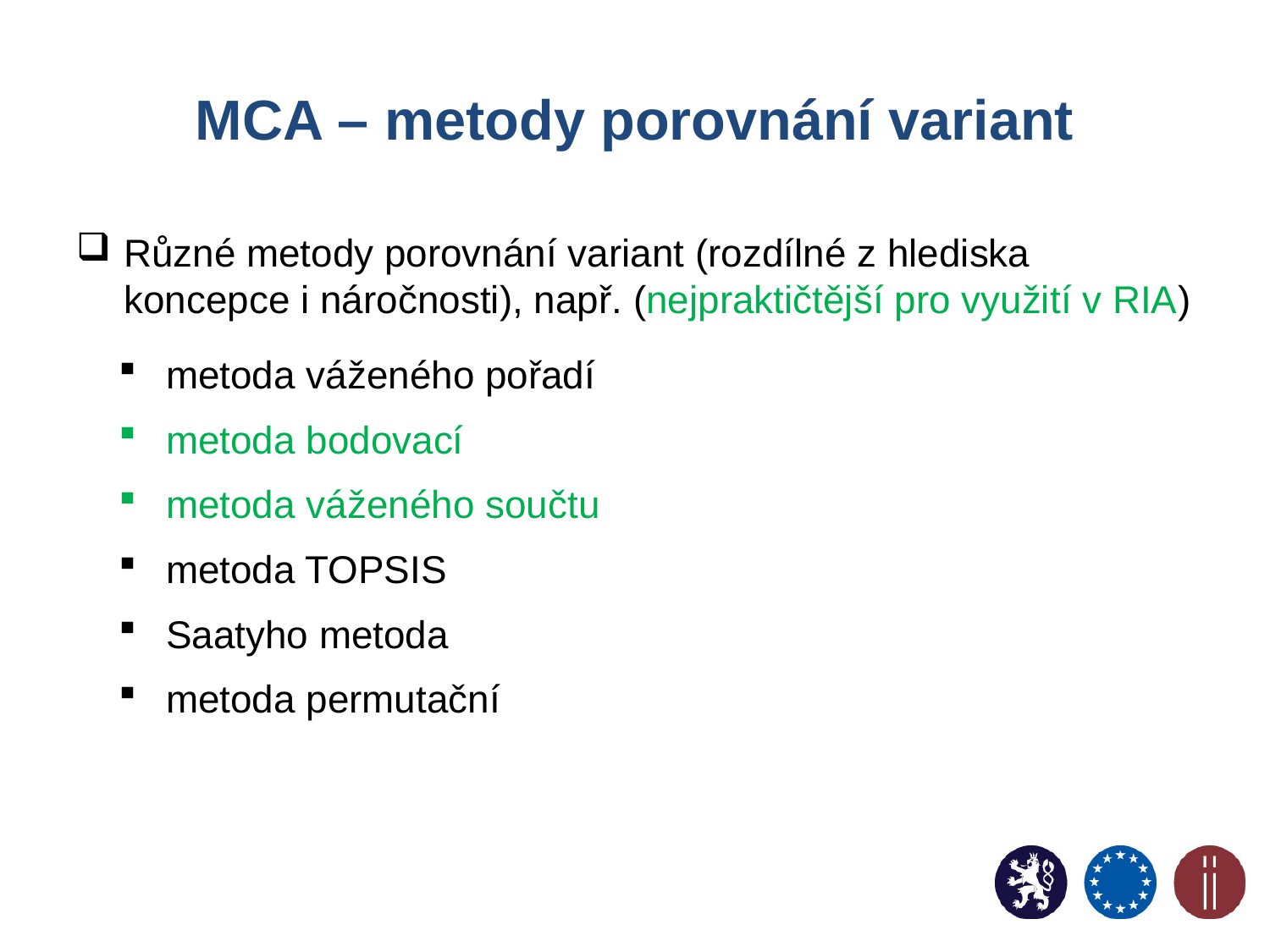

# MCA – metody porovnání variant
Různé metody porovnání variant (rozdílné z hlediska koncepce i náročnosti), např. (nejpraktičtější pro využití v RIA)
metoda váženého pořadí
metoda bodovací
metoda váženého součtu
metoda TOPSIS
Saatyho metoda
metoda permutační